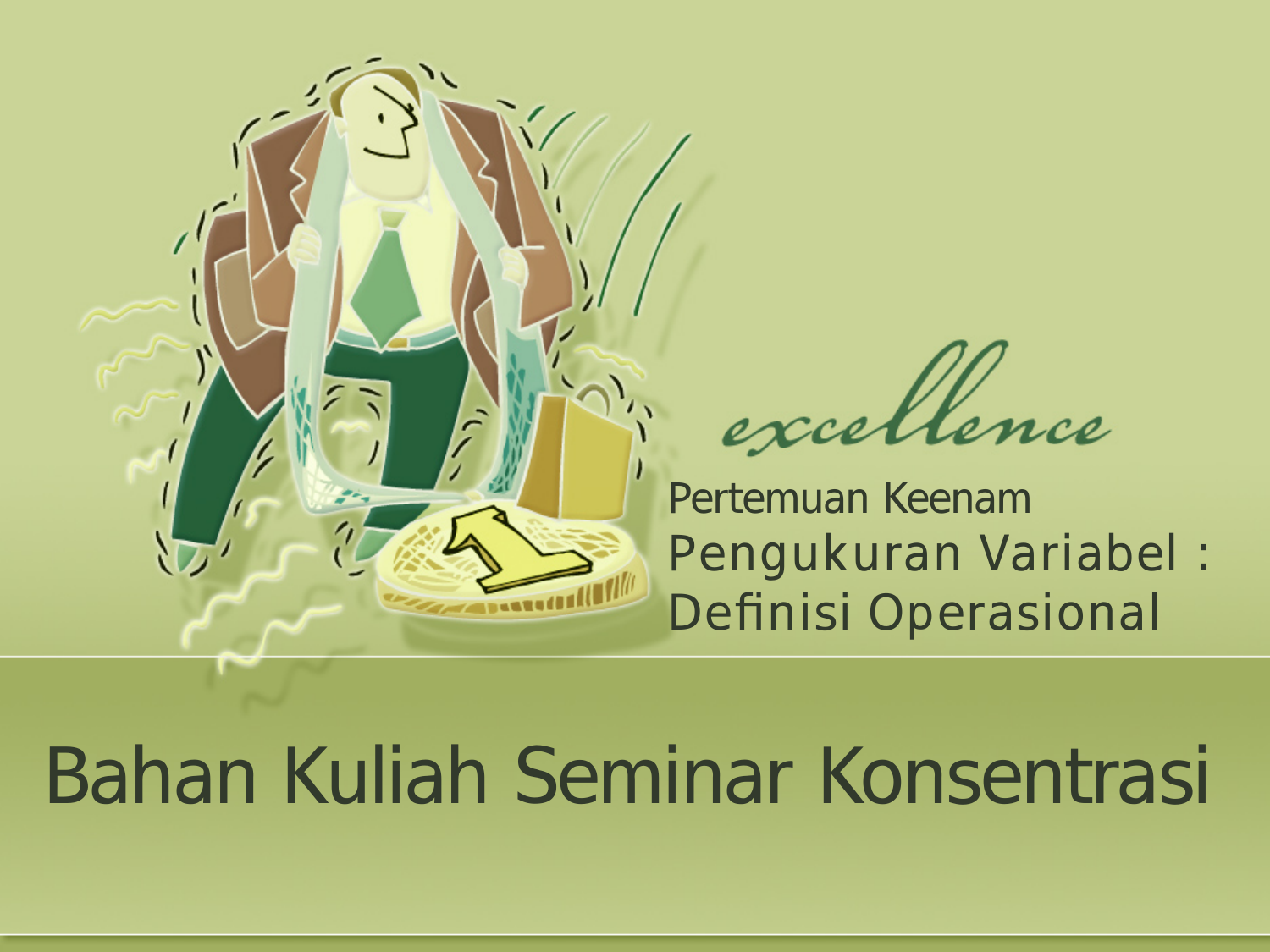

Pertemuan Keenam
Pengukuran Variabel : Definisi Operasional
# Bahan Kuliah Seminar Konsentrasi